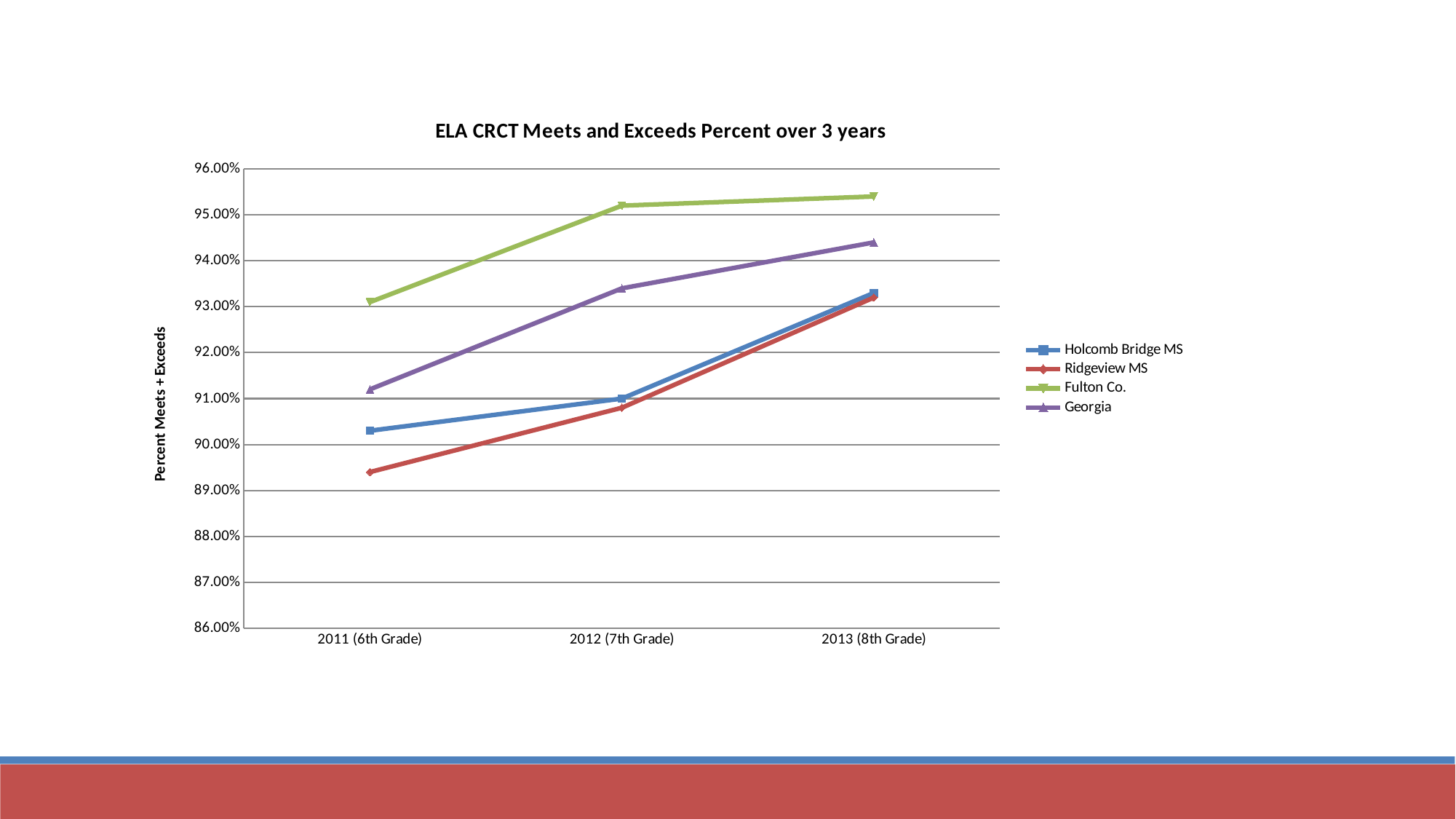

### Chart: ELA CRCT Meets and Exceeds Percent over 3 years

| Category | Holcomb Bridge MS | Ridgeview MS | Fulton Co. | Georgia |
|---|---|---|---|---|
| 2011 (6th Grade) | 0.903 | 0.894 | 0.931 | 0.912 |
| 2012 (7th Grade) | 0.91 | 0.908 | 0.9520000000000003 | 0.934 |
| 2013 (8th Grade) | 0.933 | 0.932 | 0.9540000000000003 | 0.944 |